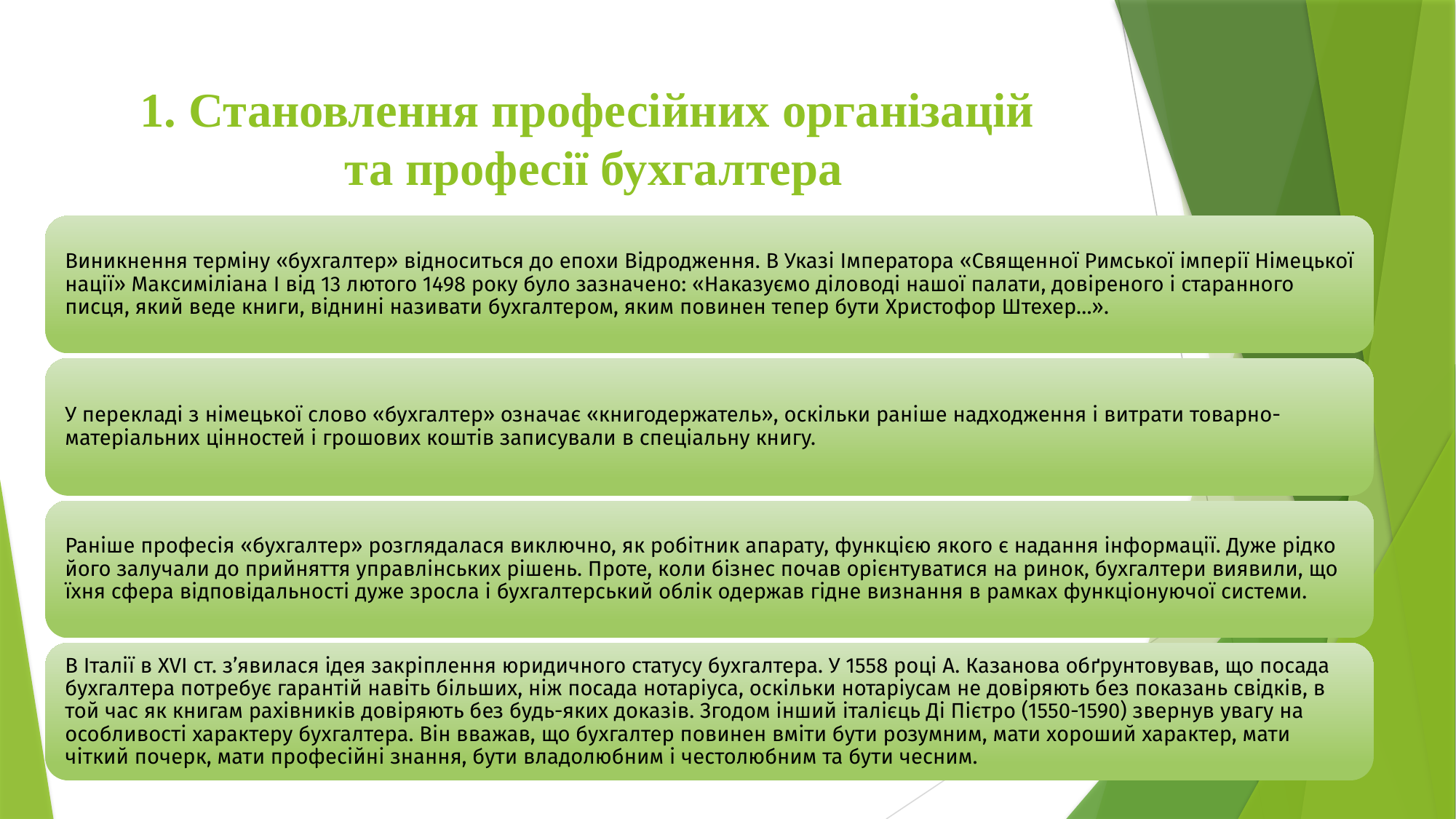

# 1. Становлення професійних організацій та професії бухгалтера
Виникнення терміну «бухгалтер» відноситься до епохи Відродження. В Указі Імператора «Священної Римської імперії Німецької нації» Максиміліана І від 13 лютого 1498 року було зазначено: «Наказуємо діловоді нашої палати, довіреного і старанного писця, який веде книги, віднині називати бухгалтером, яким повинен тепер бути Христофор Штехер…».
У перекладі з німецької слово «бухгалтер» означає «книгодержатель», оскільки раніше надходження і витрати товарно-матеріальних цінностей і грошових коштів записували в спеціальну книгу.
Раніше професія «бухгалтер» розглядалася виключно, як робітник апарату, функцією якого є надання інформації. Дуже рідко його залучали до прийняття управлінських рішень. Проте, коли бізнес почав орієнтуватися на ринок, бухгалтери виявили, що їхня сфера відповідальності дуже зросла і бухгалтерський облік одержав гідне визнання в рамках функціонуючої системи.
В Італії в XVI ст. з’явилася ідея закріплення юридичного статусу бухгалтера. У 1558 році А. Казанова обґрунтовував, що посада бухгалтера потребує гарантій навіть більших, ніж посада нотаріуса, оскільки нотаріусам не довіряють без показань свідків, в той час як книгам рахівників довіряють без будь-яких доказів. Згодом інший італієць Ді Пієтро (1550-1590) звернув увагу на особливості характеру бухгалтера. Він вважав, що бухгалтер повинен вміти бути розумним, мати хороший характер, мати чіткий почерк, мати професійні знання, бути владолюбним і честолюбним та бути чесним.